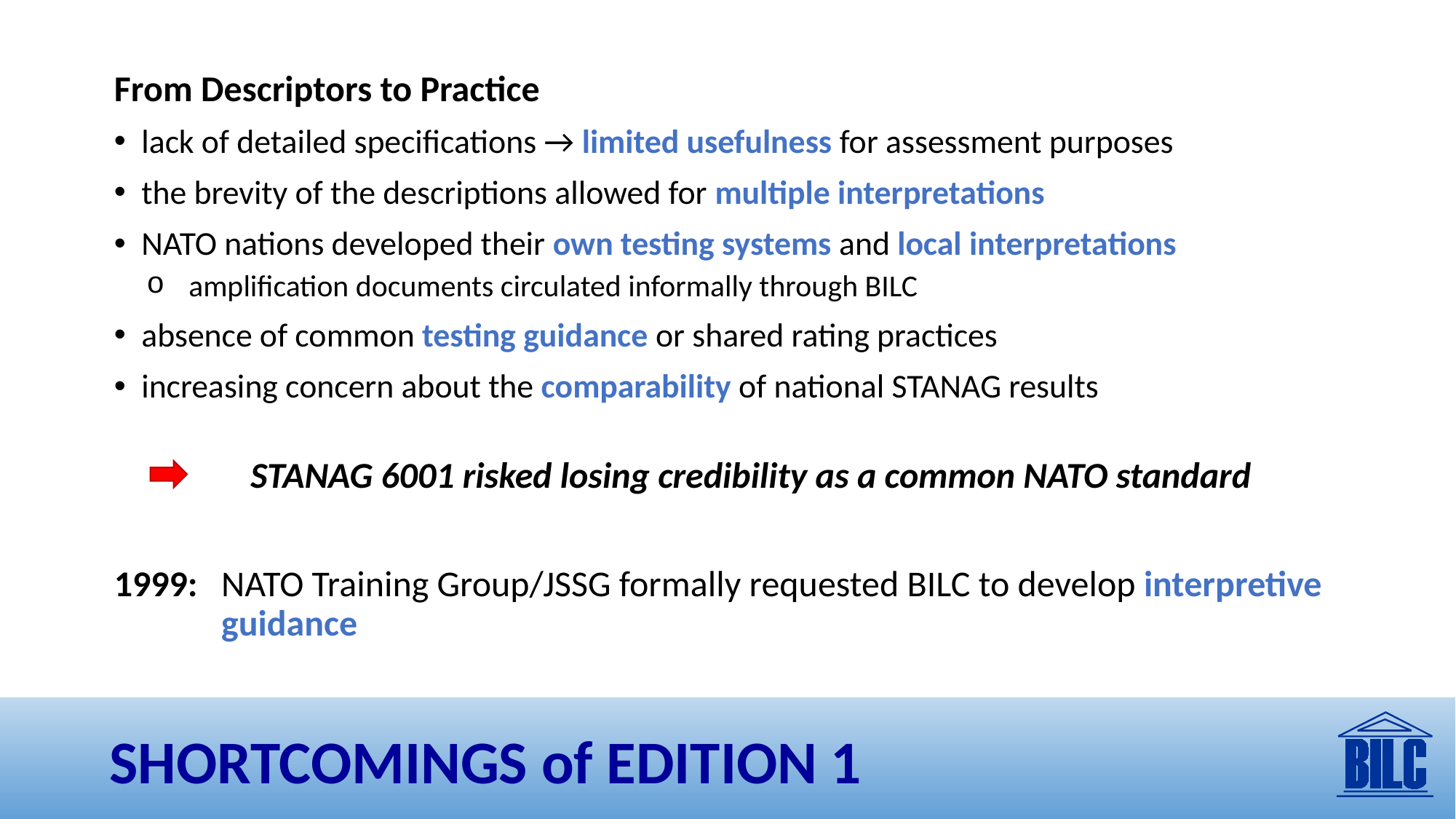

From Descriptors to Practice
lack of detailed specifications → limited usefulness for assessment purposes
the brevity of the descriptions allowed for multiple interpretations
NATO nations developed their own testing systems and local interpretations
amplification documents circulated informally through BILC
absence of common testing guidance or shared rating practices
increasing concern about the comparability of national STANAG results

 		STANAG 6001 risked losing credibility as a common NATO standard

1999: 	NATO Training Group/JSSG formally requested BILC to develop interpretive guidance

# SHORTCOMINGS of EDITION 1